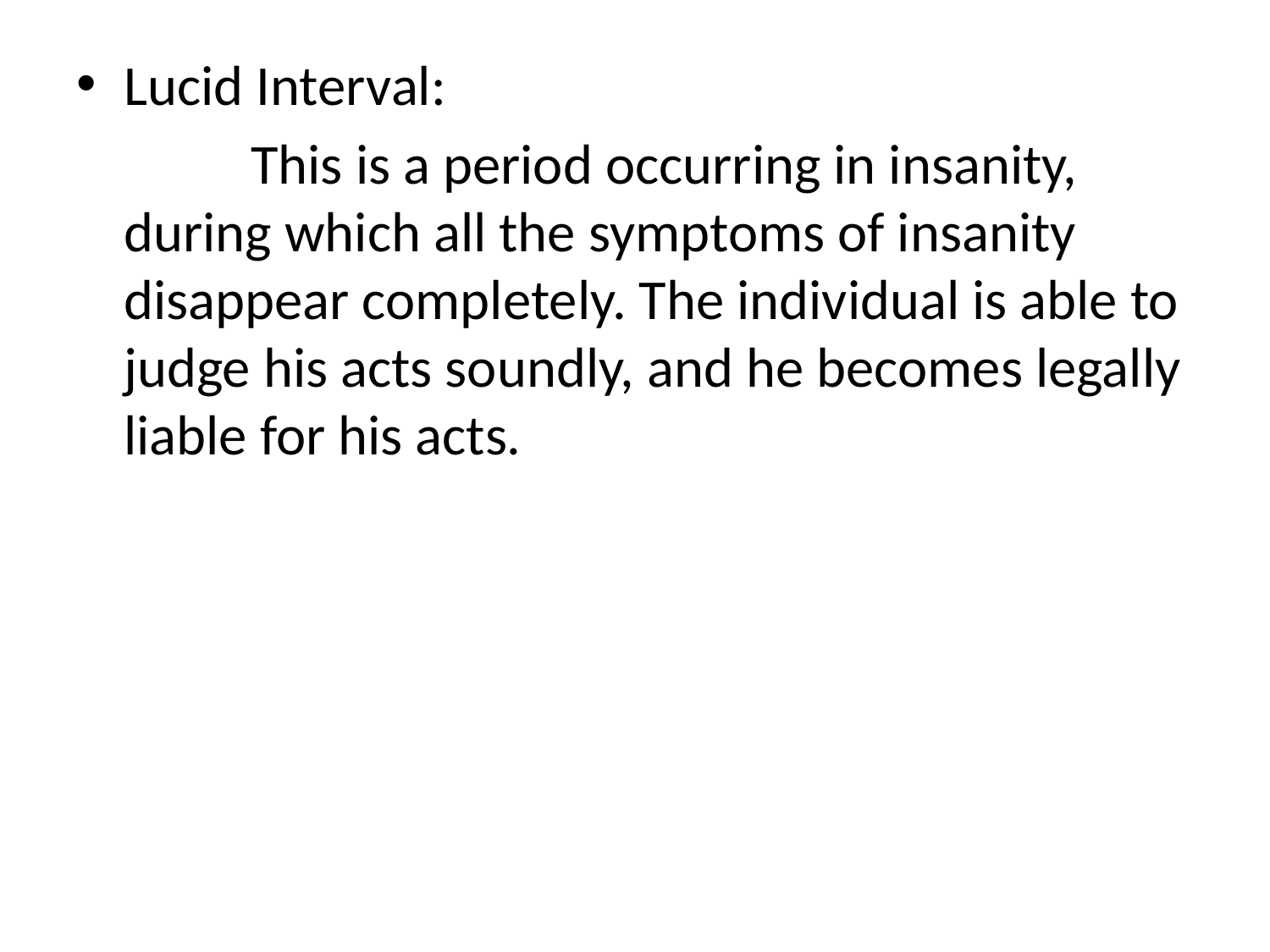

Lucid Interval:
 		This is a period occurring in insanity, during which all the symptoms of insanity disappear completely. The individual is able to judge his acts soundly, and he becomes legally liable for his acts.